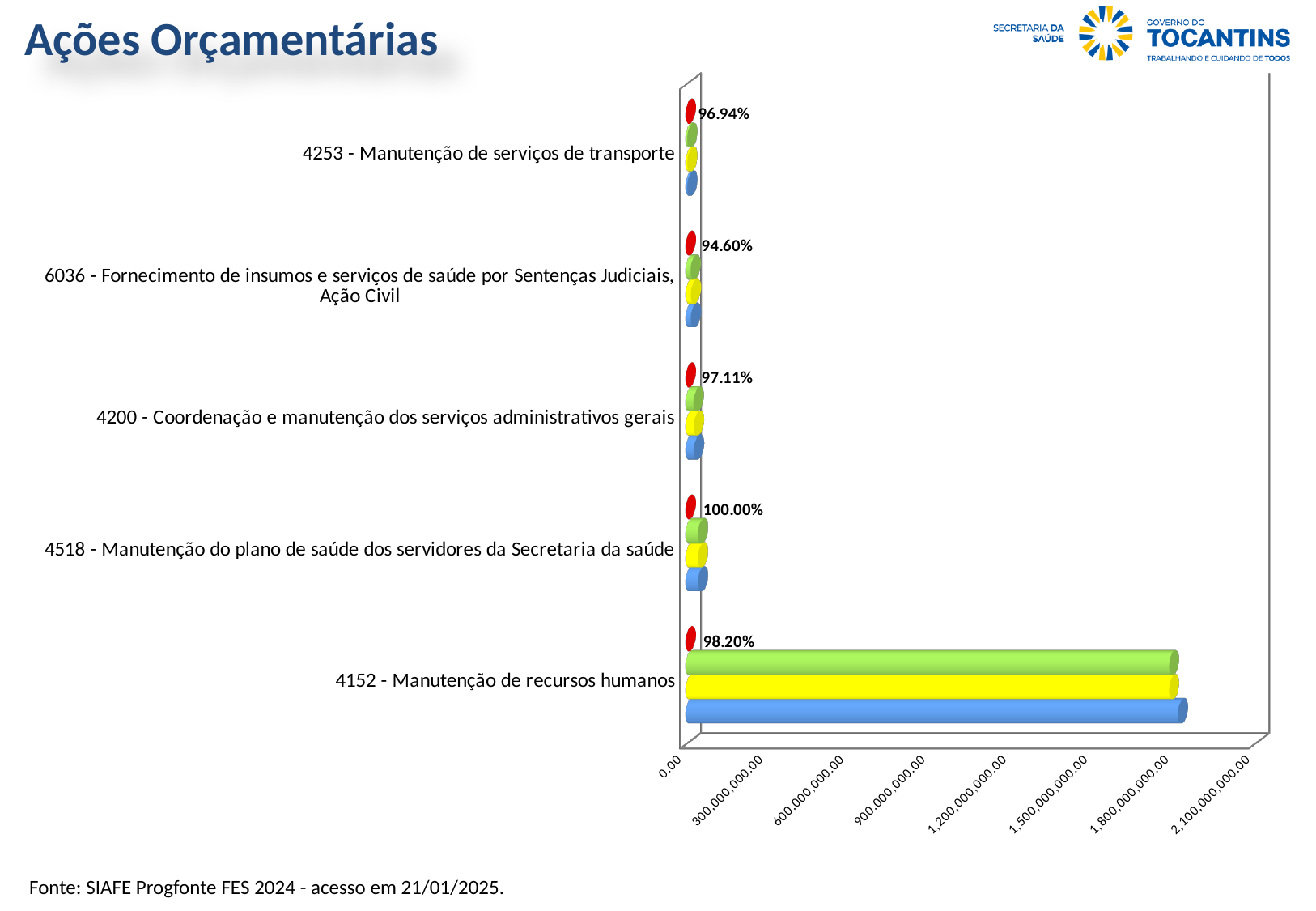

Ações Orçamentárias

[unsupported chart]

Fonte: SIAFE Progfonte FES 2024 - acesso em 21/01/2025.